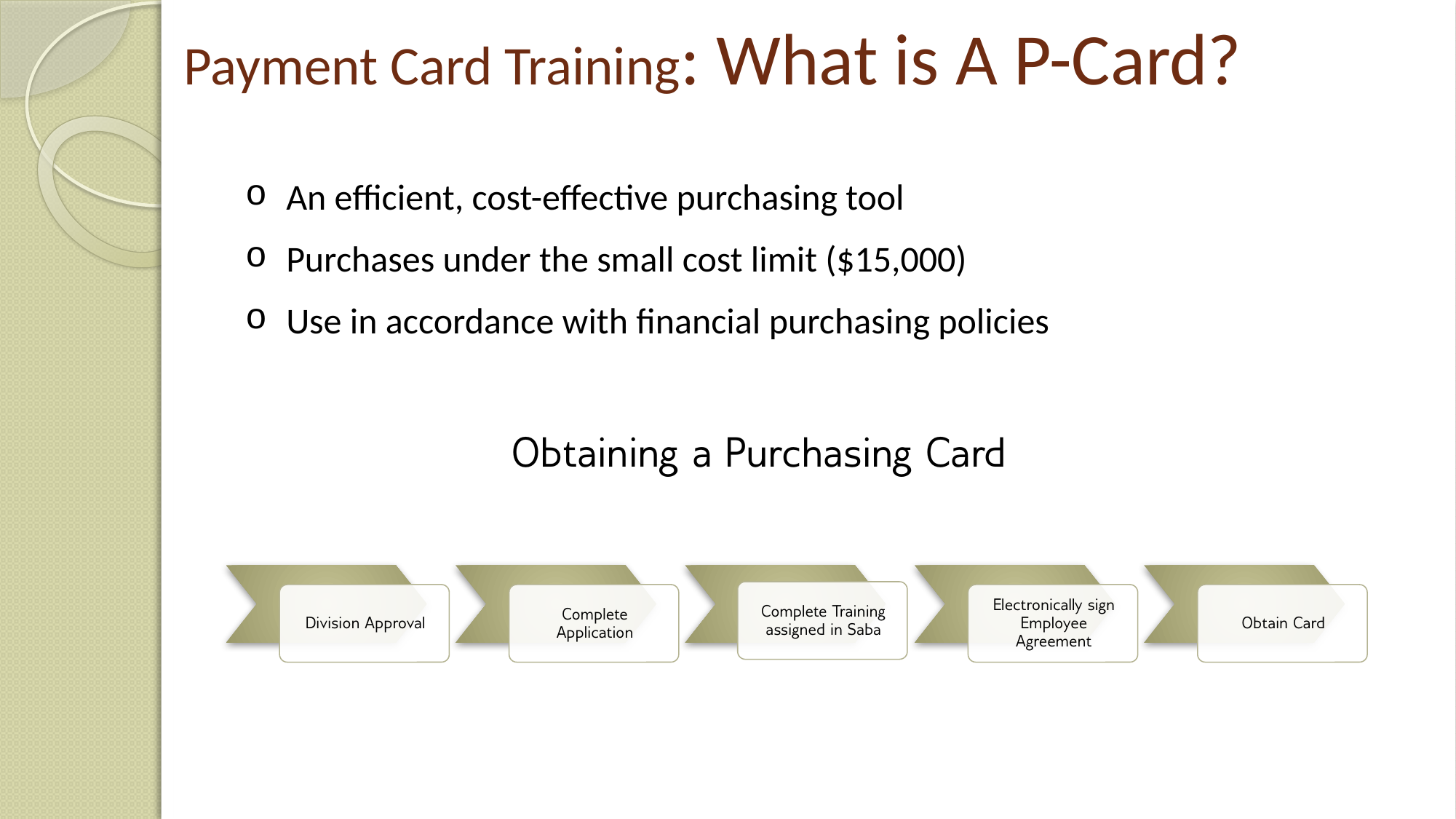

# Payment Card Training: What is A P-Card?
An efficient, cost-effective purchasing tool
Purchases under the small cost limit ($15,000)
Use in accordance with financial purchasing policies
Division Approval
Complete Application
Complete Training assigned in Saba
Electronically sign Employee Agreement
Obtain Card
Obtaining a Purchasing Card